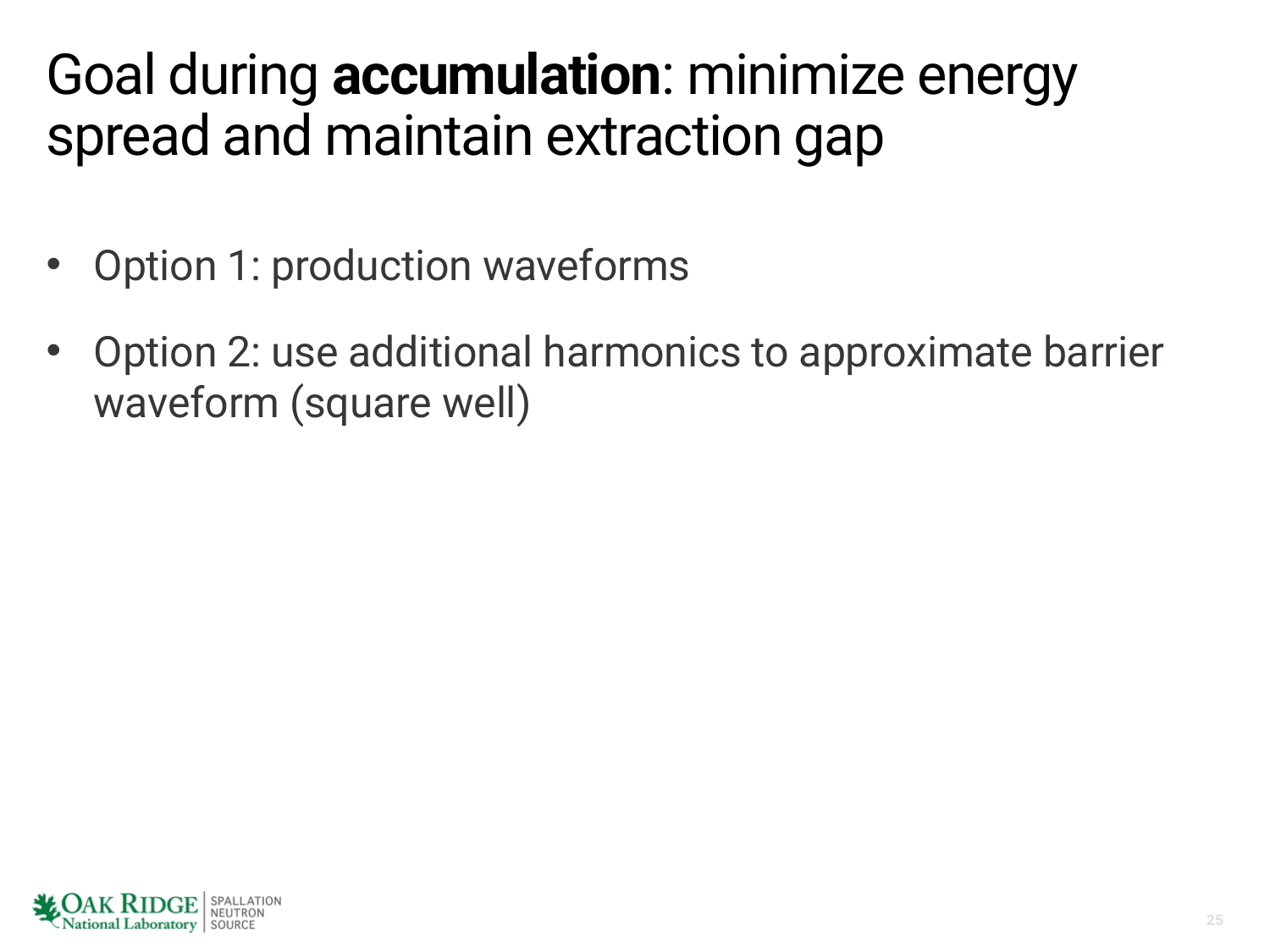

# Goal during accumulation: minimize energy spread and maintain extraction gap
Option 1: production waveforms
Option 2: use additional harmonics to approximate barrier waveform (square well)